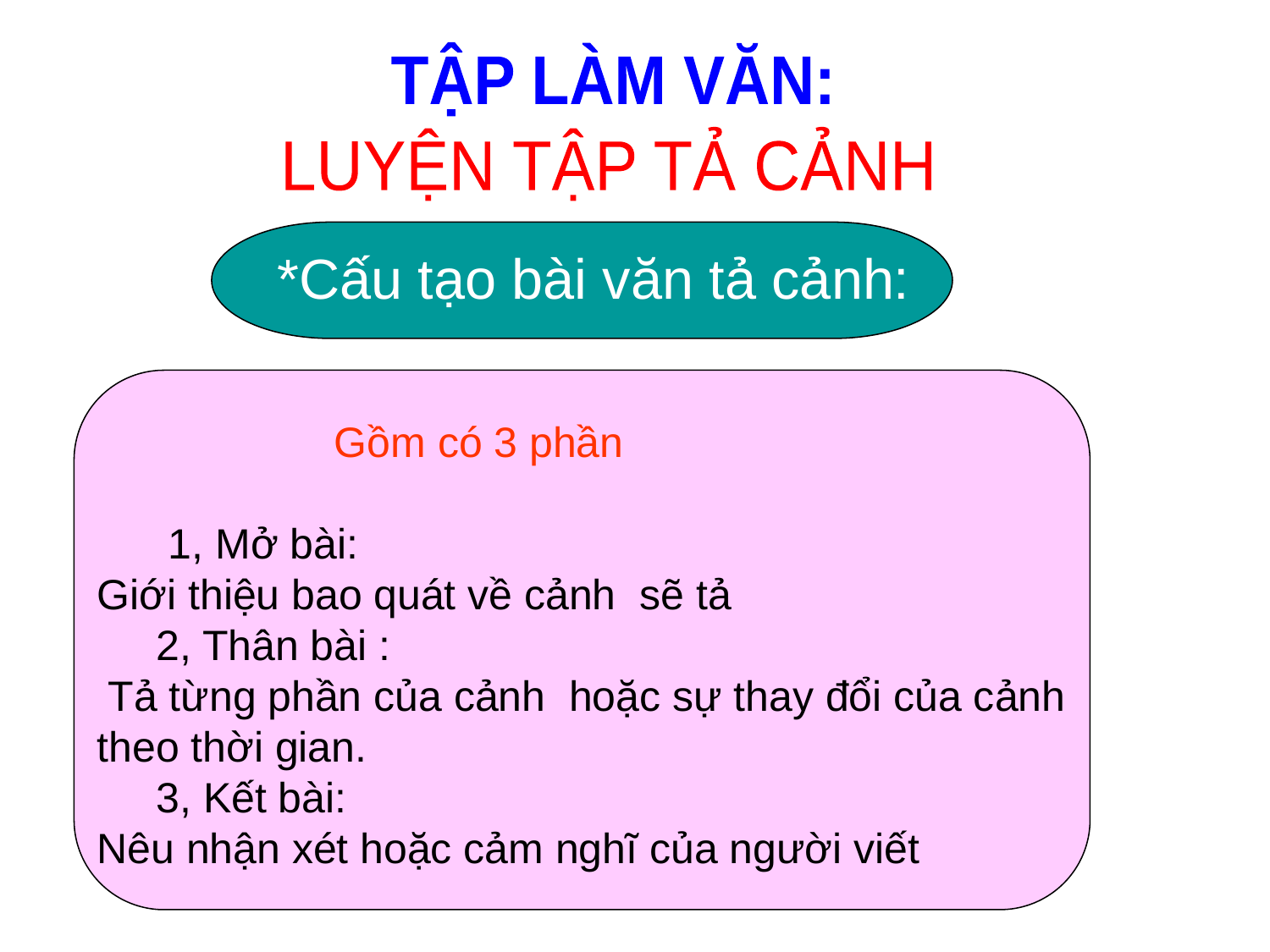

TẬP LÀM VĂN:
LUYỆN TẬP TẢ CẢNH

*Cấu tạo bài văn tả cảnh:

                    Gồm có 3 phần
      1, Mở bài:
Giới thiệu bao quát về cảnh  sẽ tả
     2, Thân bài :
 Tả từng phần của cảnh  hoặc sự thay đổi của cảnh theo thời gian.
     3, Kết bài:
Nêu nhận xét hoặc cảm nghĩ của người viết